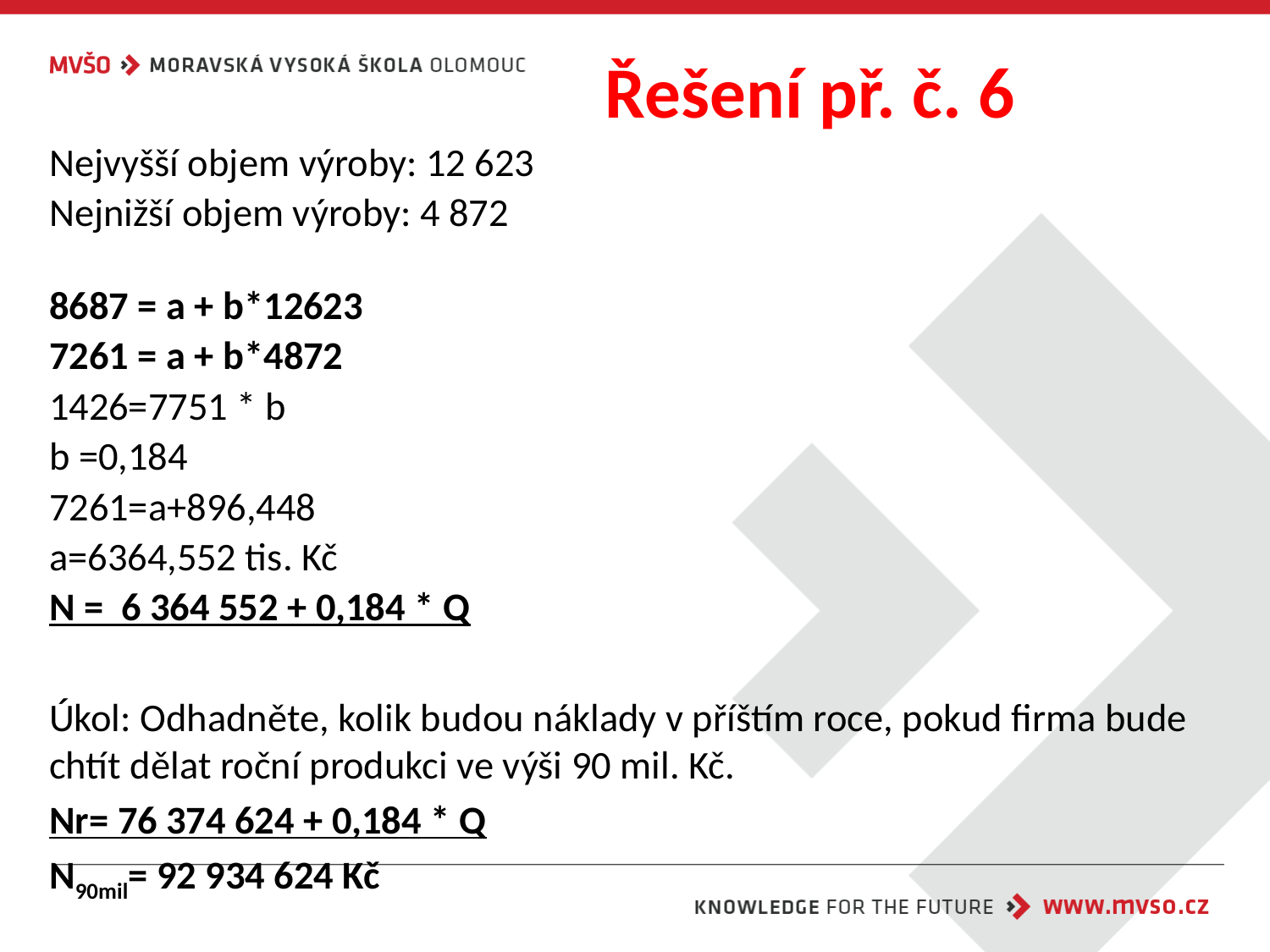

# Řešení př. č. 6
Nejvyšší objem výroby: 12 623
Nejnižší objem výroby: 4 872
8687 = a + b*12623
7261 = a + b*4872
1426=7751 * b
b =0,184
7261=a+896,448
a=6364,552 tis. Kč
N =  6 364 552 + 0,184 * Q

Úkol: Odhadněte, kolik budou náklady v příštím roce, pokud firma bude chtít dělat roční produkci ve výši 90 mil. Kč.
Nr= 76 374 624 + 0,184 * Q
N90mil= 92 934 624 Kč